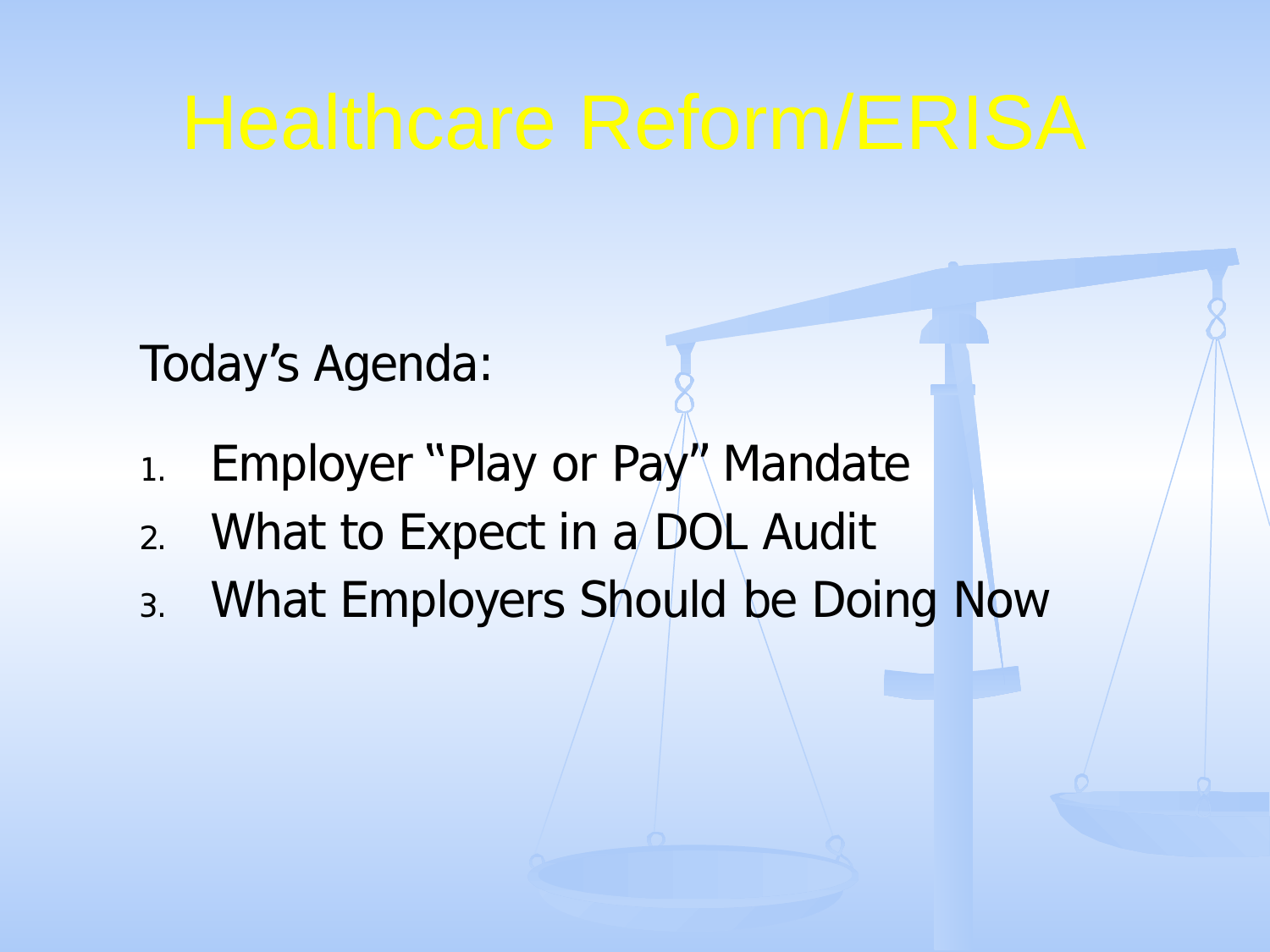

# Healthcare Reform/ERISA
Today’s Agenda:
Employer “Play or Pay” Mandate
What to Expect in a DOL Audit
What Employers Should be Doing Now